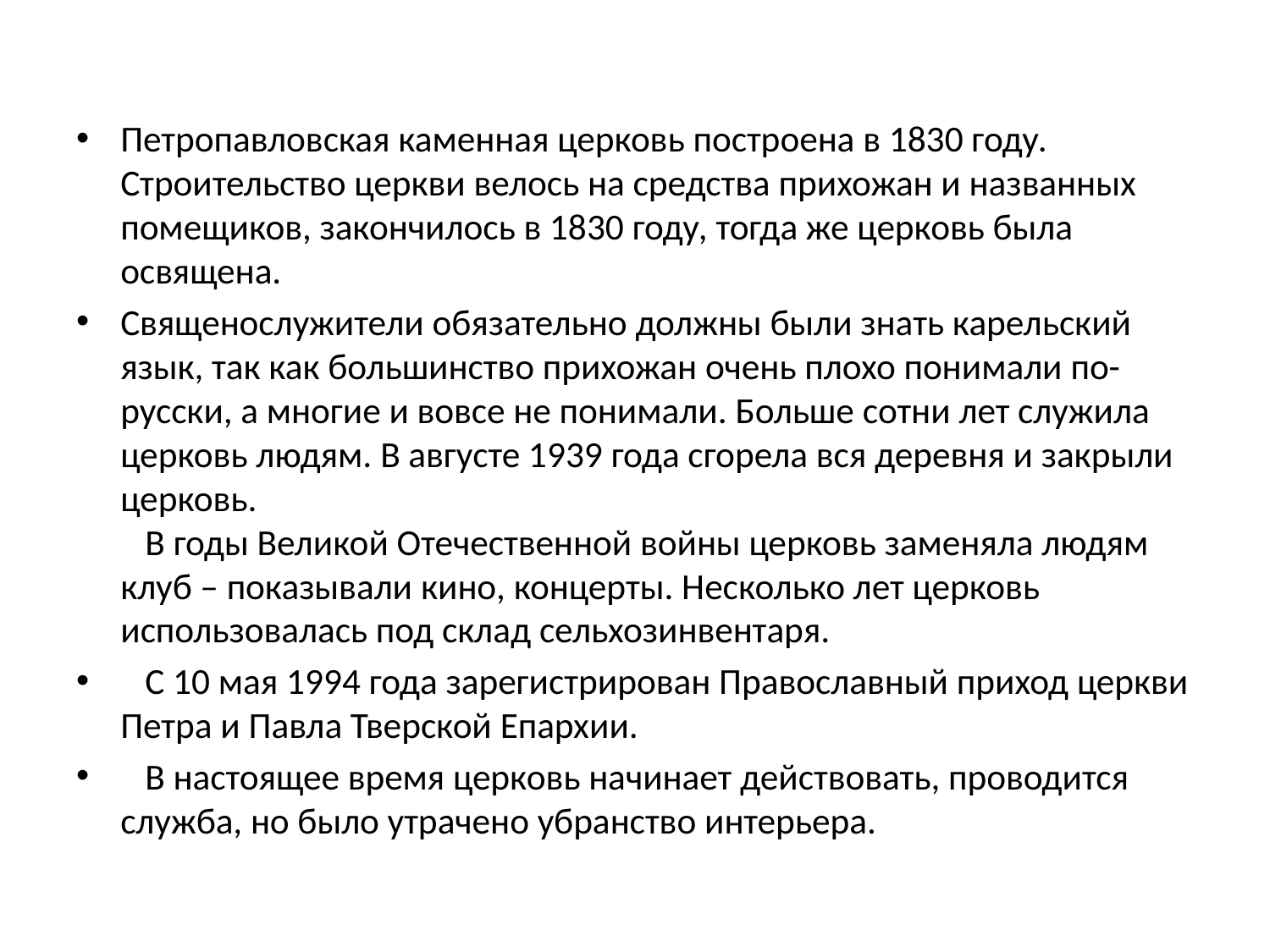

Петропавловская каменная церковь построена в 1830 году.
Строительство церкви велось на средства прихожан и названных помещиков, закончилось в 1830 году, тогда же церковь была освящена.
Священослужители обязательно должны были знать карельский язык, так как большинство прихожан очень плохо понимали по-русски, а многие и вовсе не понимали. Больше сотни лет служила церковь людям. В августе 1939 года сгорела вся деревня и закрыли церковь.
   В годы Великой Отечественной войны церковь заменяла людям клуб – показывали кино, концерты. Несколько лет церковь использовалась под склад сельхозинвентаря.
   С 10 мая 1994 года зарегистрирован Православный приход церкви Петра и Павла Тверской Епархии.
   В настоящее время церковь начинает действовать, проводится служба, но было утрачено убранство интерьера.